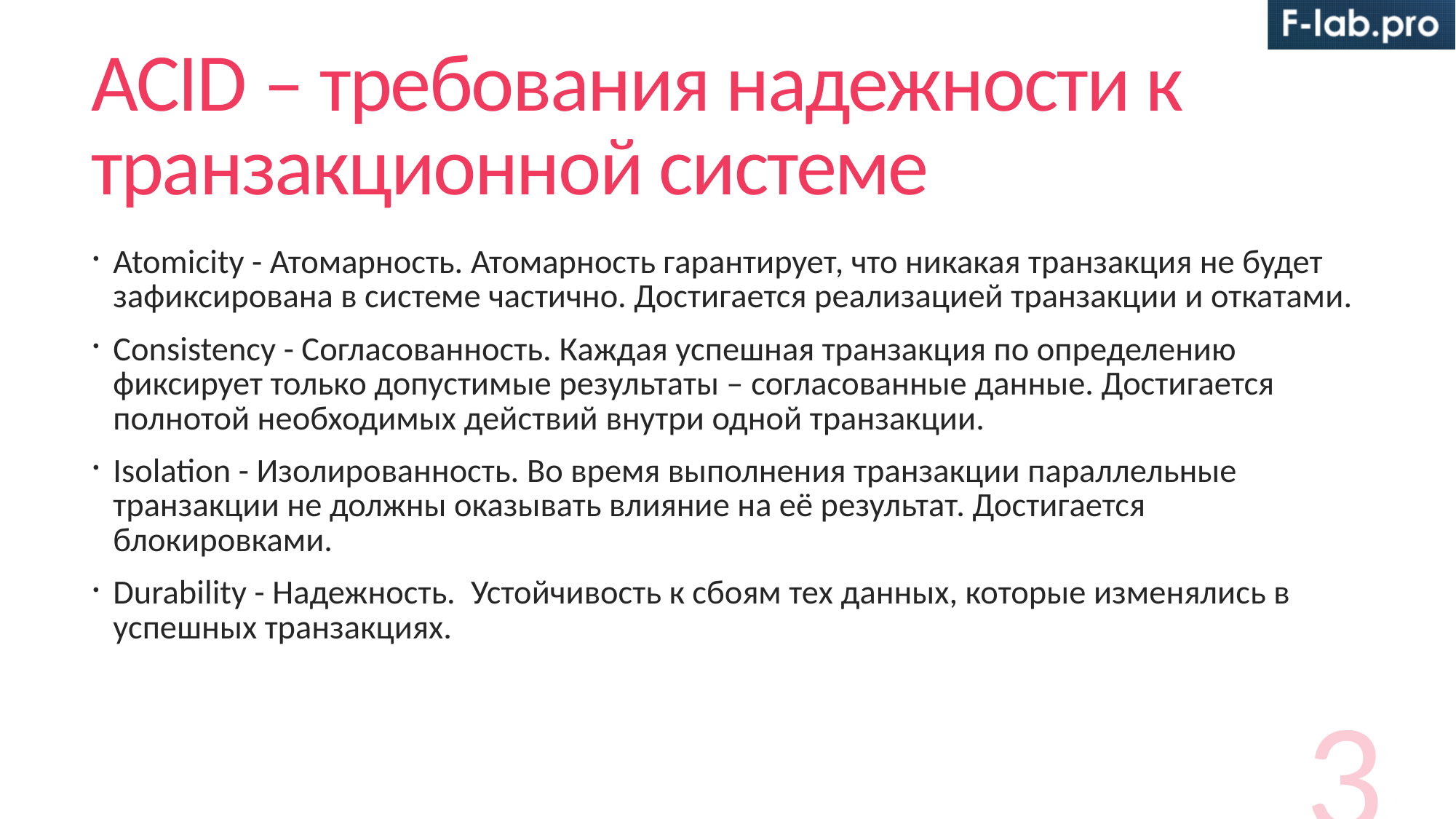

# ACID – требования надежности к транзакционной системе
Atomicity - Атомарность. Атомарность гарантирует, что никакая транзакция не будет зафиксирована в системе частично. Достигается реализацией транзакции и откатами.
Consistency - Согласованность. Каждая успешная транзакция по определению фиксирует только допустимые результаты – согласованные данные. Достигается полнотой необходимых действий внутри одной транзакции.
Isolation - Изолированность. Во время выполнения транзакции параллельные транзакции не должны оказывать влияние на её результат. Достигается блокировками.
Durability - Надежность.  Устойчивость к сбоям тех данных, которые изменялись в успешных транзакциях.
3